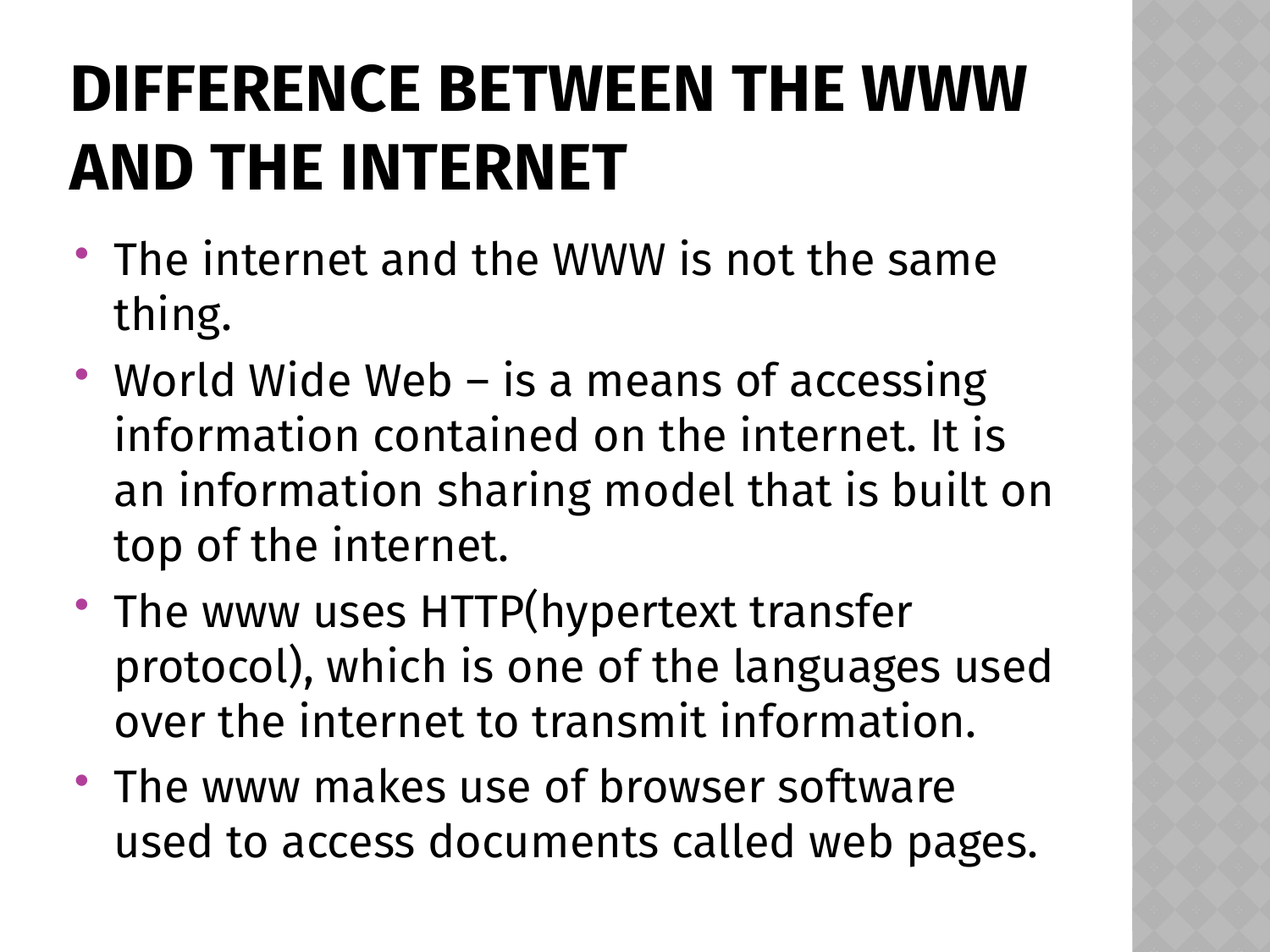

# Difference between the www and the internet
The internet and the WWW is not the same thing.
World Wide Web – is a means of accessing information contained on the internet. It is an information sharing model that is built on top of the internet.
The www uses HTTP(hypertext transfer protocol), which is one of the languages used over the internet to transmit information.
The www makes use of browser software used to access documents called web pages.